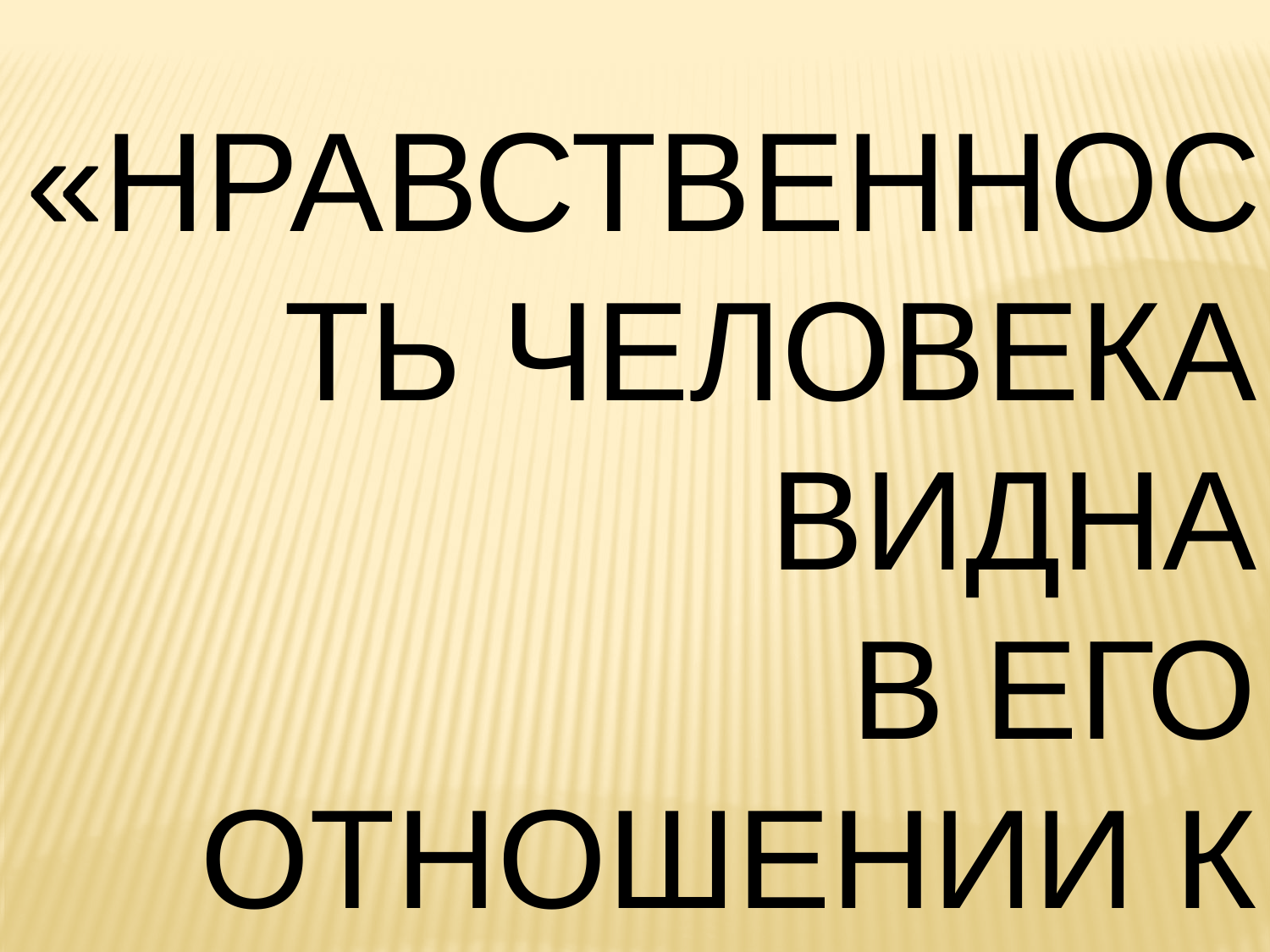

«НРАВСТВЕННОСТЬ ЧЕЛОВЕКА ВИДНА
В ЕГО ОТНОШЕНИИ К СЛОВУ».
Л.Н.ТОЛСТОЙ